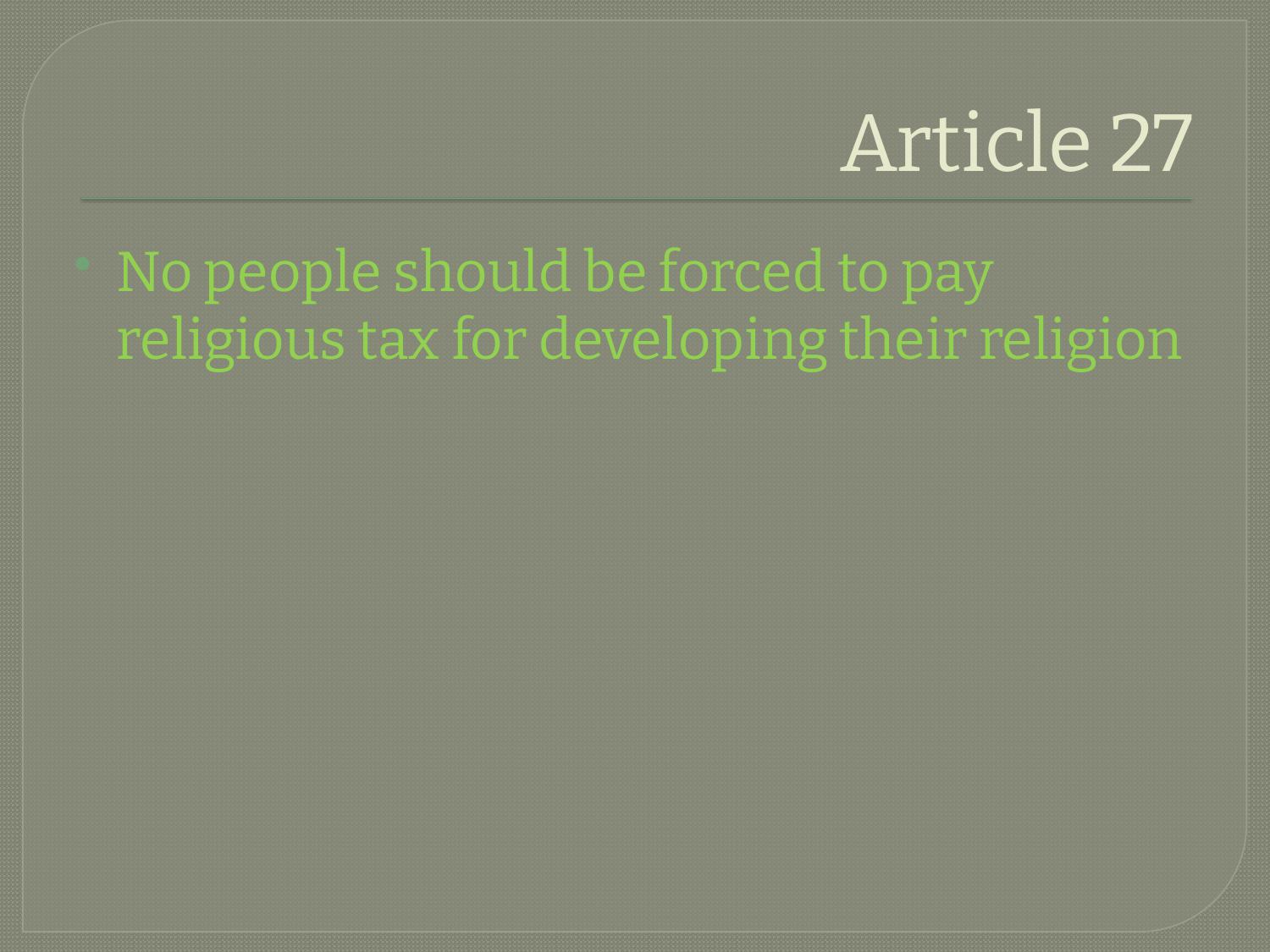

# Article 27
No people should be forced to pay religious tax for developing their religion